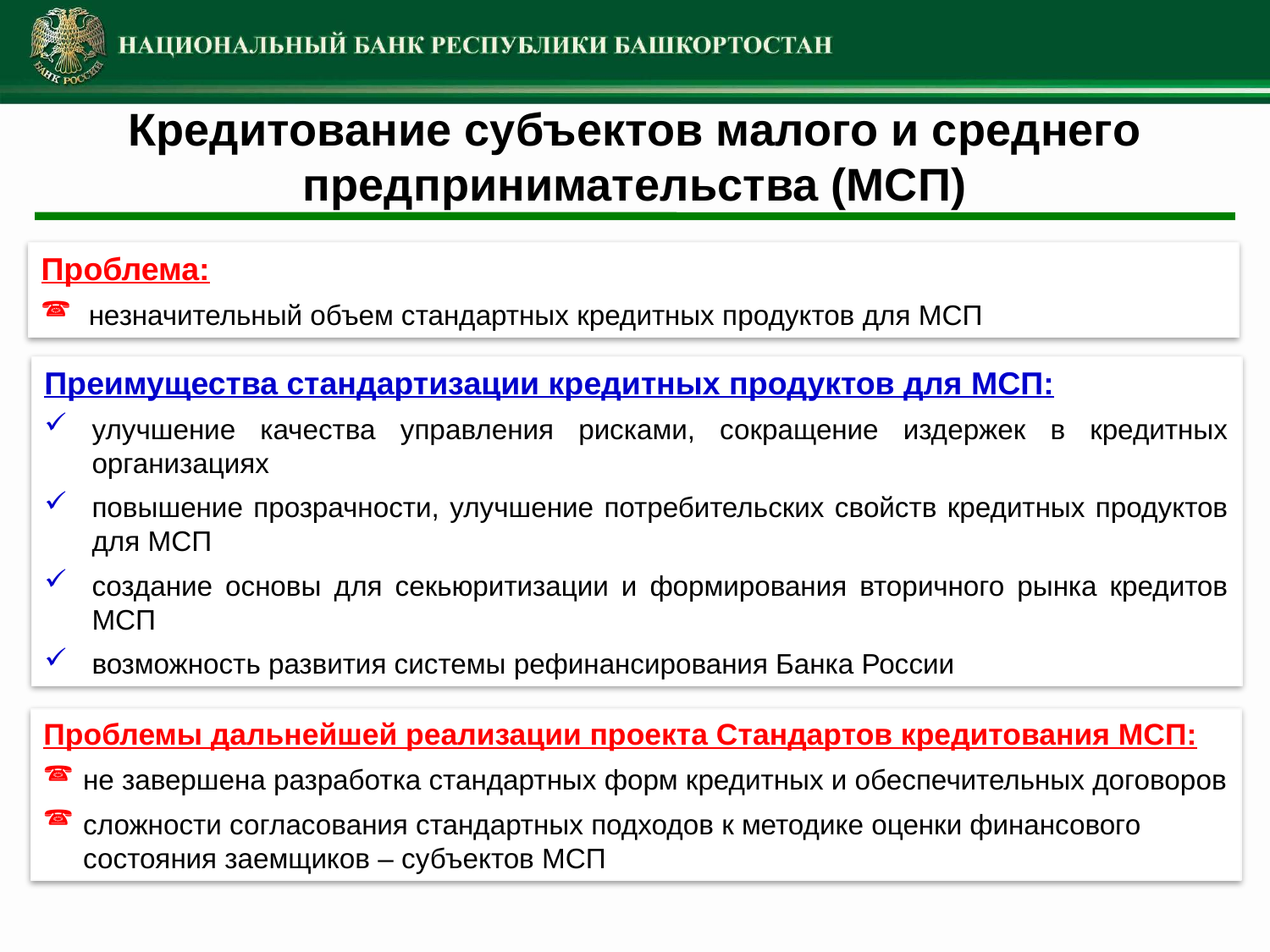

Кредитование субъектов малого и среднего предпринимательства (МСП)

Проблема:
незначительный объем стандартных кредитных продуктов для МСП
Преимущества стандартизации кредитных продуктов для МСП:
улучшение качества управления рисками, сокращение издержек в кредитных организациях
повышение прозрачности, улучшение потребительских свойств кредитных продуктов для МСП
создание основы для секьюритизации и формирования вторичного рынка кредитов МСП
возможность развития системы рефинансирования Банка России
Проблемы дальнейшей реализации проекта Стандартов кредитования МСП:
не завершена разработка стандартных форм кредитных и обеспечительных договоров
сложности согласования стандартных подходов к методике оценки финансового состояния заемщиков – субъектов МСП